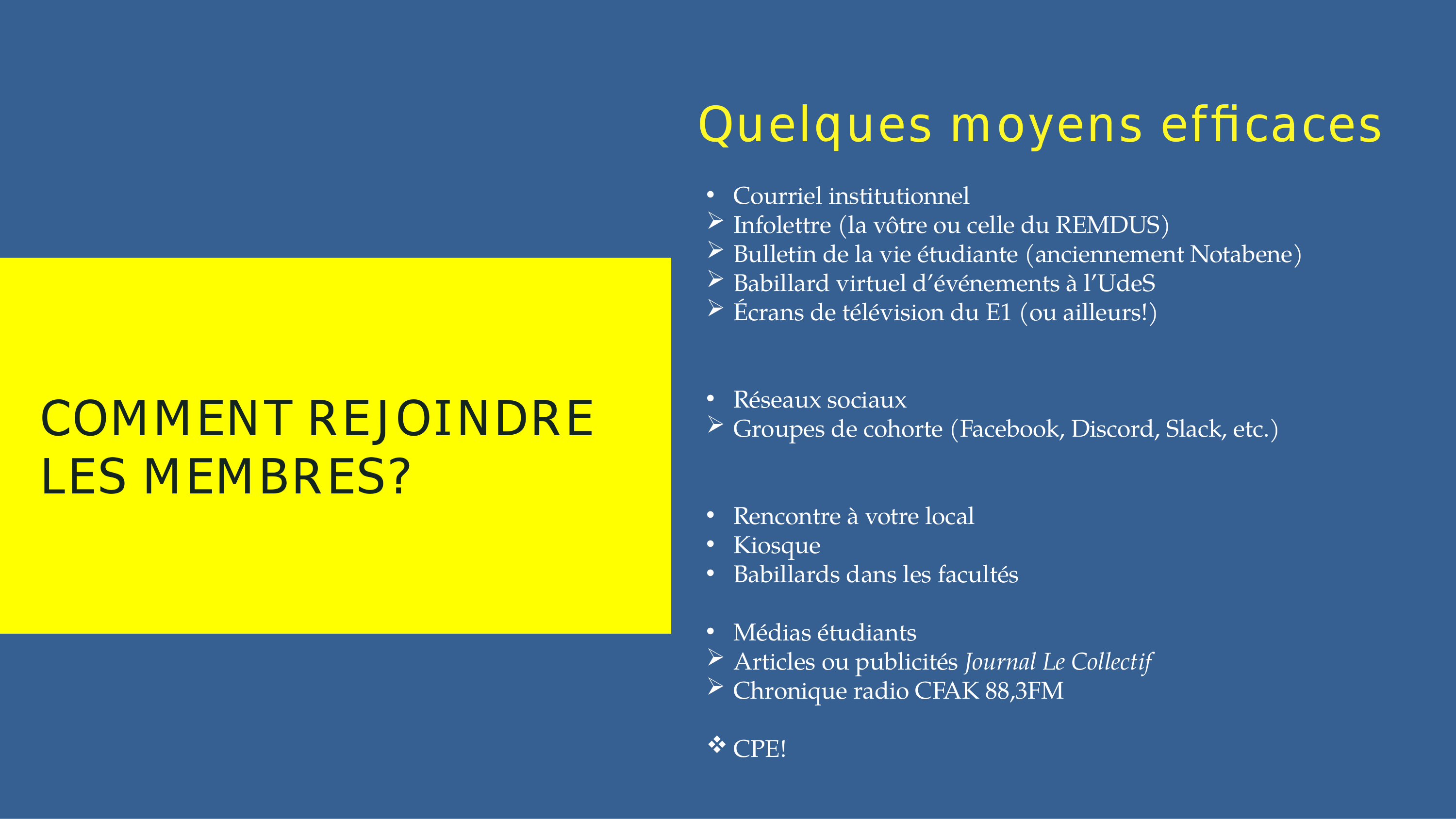

# Quelques moyens efficaces
Courriel institutionnel
Infolettre (la vôtre ou celle du REMDUS)
Bulletin de la vie étudiante (anciennement Notabene)
Babillard virtuel d’événements à l’UdeS
Écrans de télévision du E1 (ou ailleurs!)

Réseaux sociaux
Groupes de cohorte (Facebook, Discord, Slack, etc.)

Rencontre à votre local
Kiosque
Babillards dans les facultés

Médias étudiants
Articles ou publicités Journal Le Collectif
Chronique radio CFAK 88,3FM

CPE!

COMMENT REJOINDRE LES MEMBRES?